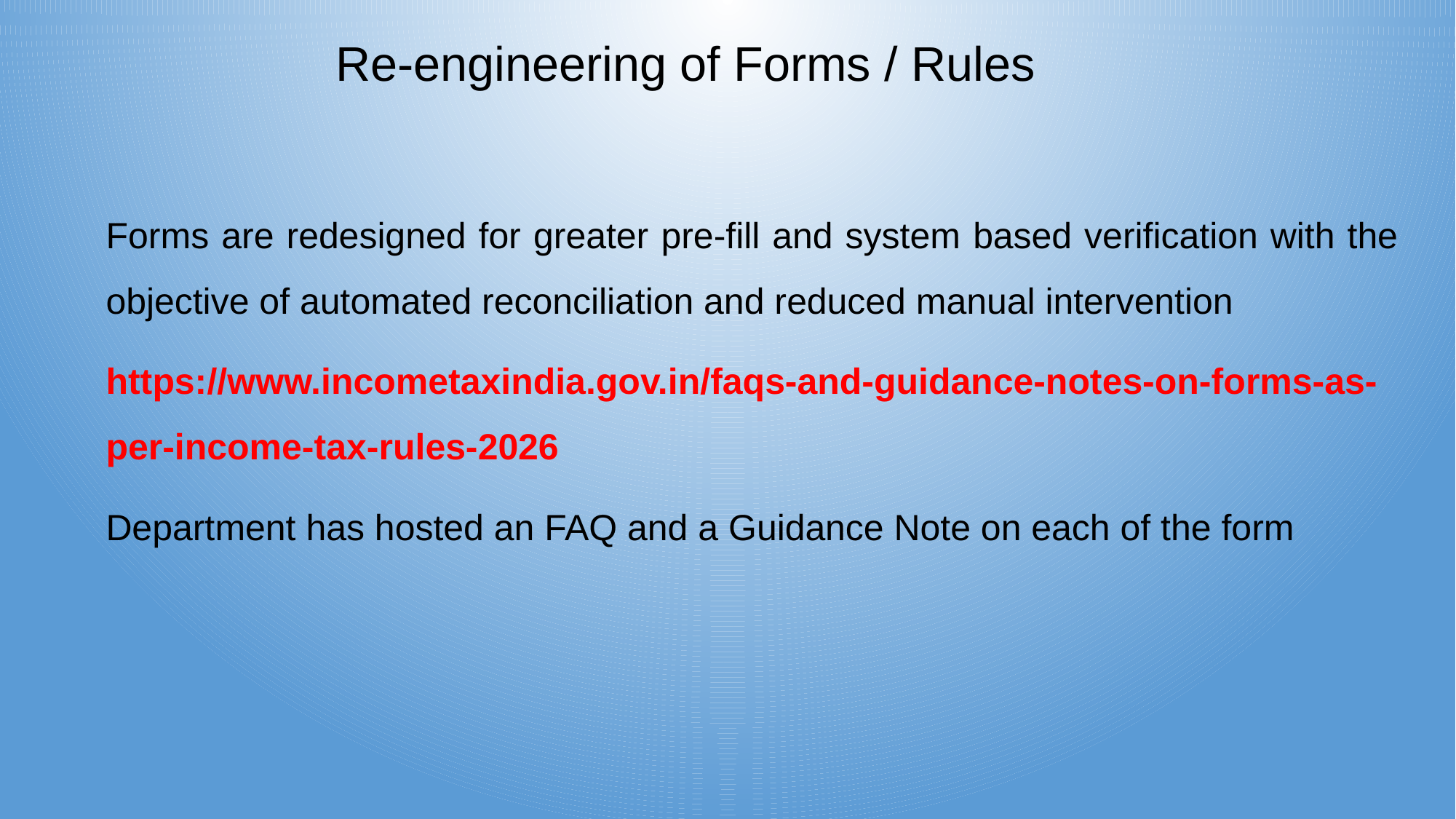

# Re-engineering of Forms / Rules

Forms are redesigned for greater pre-fill and system based verification with the objective of automated reconciliation and reduced manual intervention
https://www.incometaxindia.gov.in/faqs-and-guidance-notes-on-forms-as-per-income-tax-rules-2026
Department has hosted an FAQ and a Guidance Note on each of the form